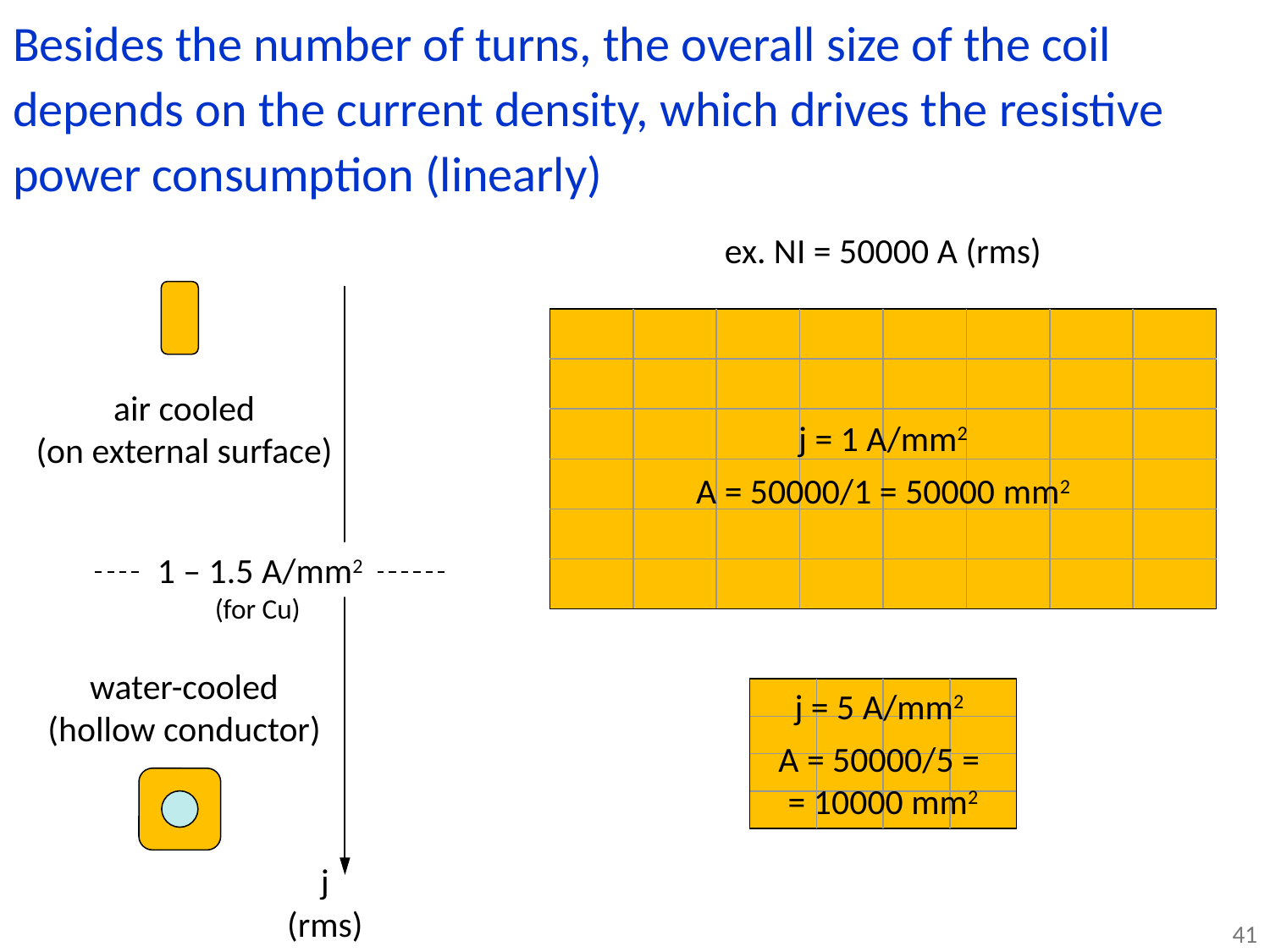

Besides the number of turns, the overall size of the coil depends on the current density, which drives the resistive power consumption (linearly)

ex. NI = 50000 A (rms)

j = 1 A/mm2

A = 50000/1 = 50000 mm2
air cooled
(on external surface)
1 – 1.5 A/mm2
(for Cu)
water-cooled
(hollow conductor)
j = 5 A/mm2

A = 50000/5 =
= 10000 mm2

j
(rms)